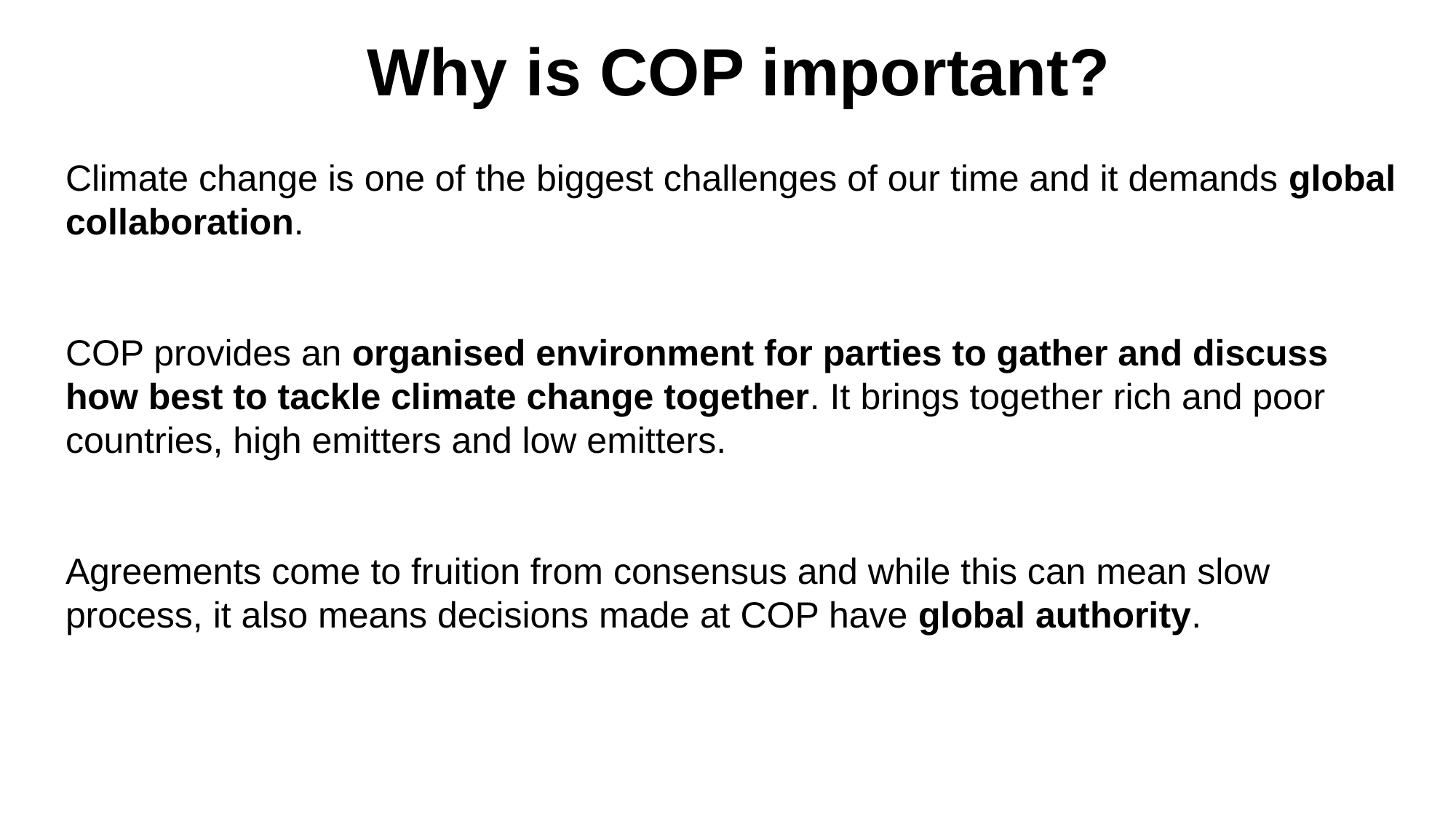

Why is COP important?
Climate change is one of the biggest challenges of our time and it demands global collaboration.

COP provides an organised environment for parties to gather and discuss how best to tackle climate change together. It brings together rich and poor countries, high emitters and low emitters.

Agreements come to fruition from consensus and while this can mean slow process, it also means decisions made at COP have global authority.